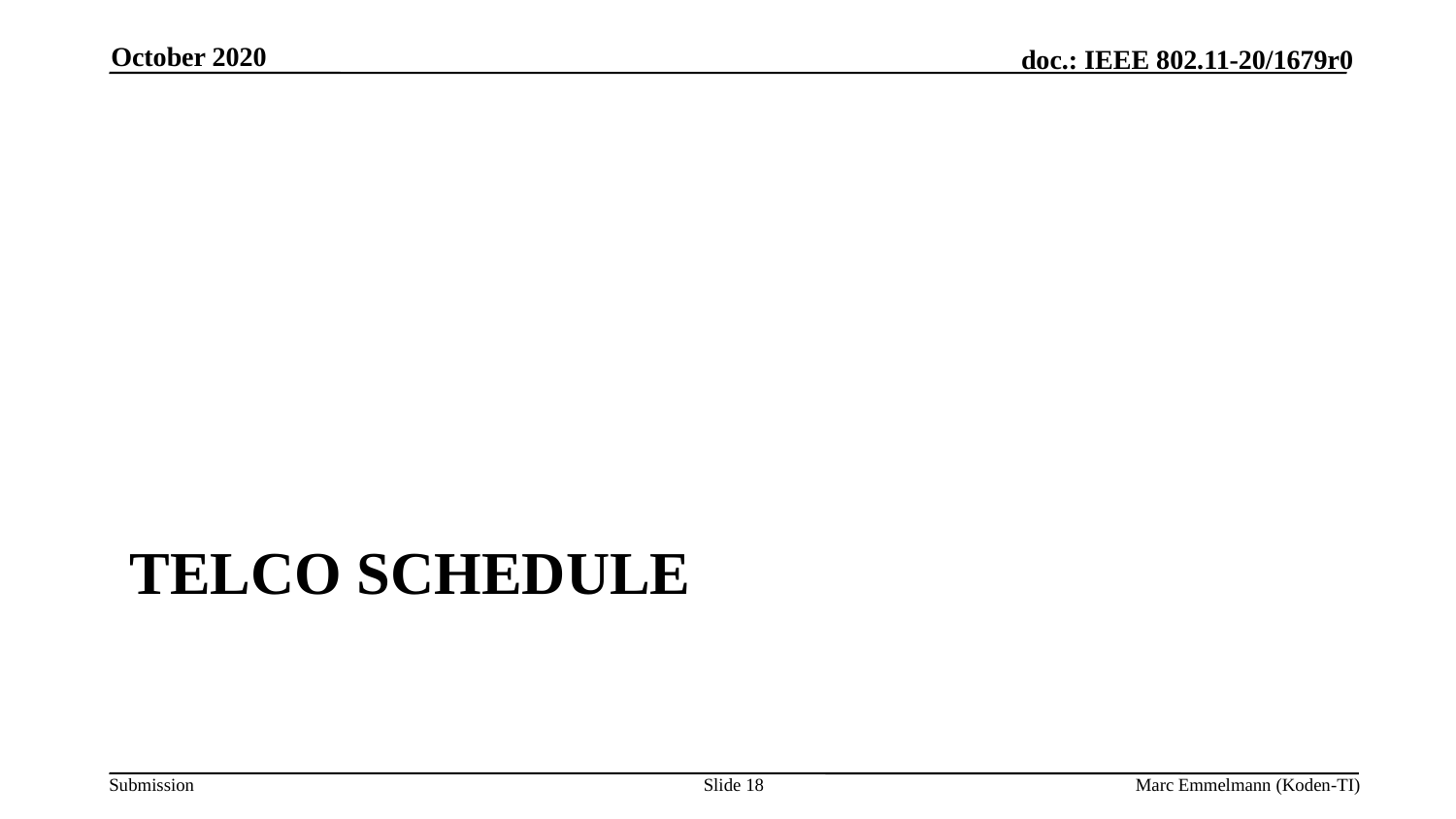

October 2020

# Telco Schedule
Slide 18
Marc Emmelmann (Koden-TI)